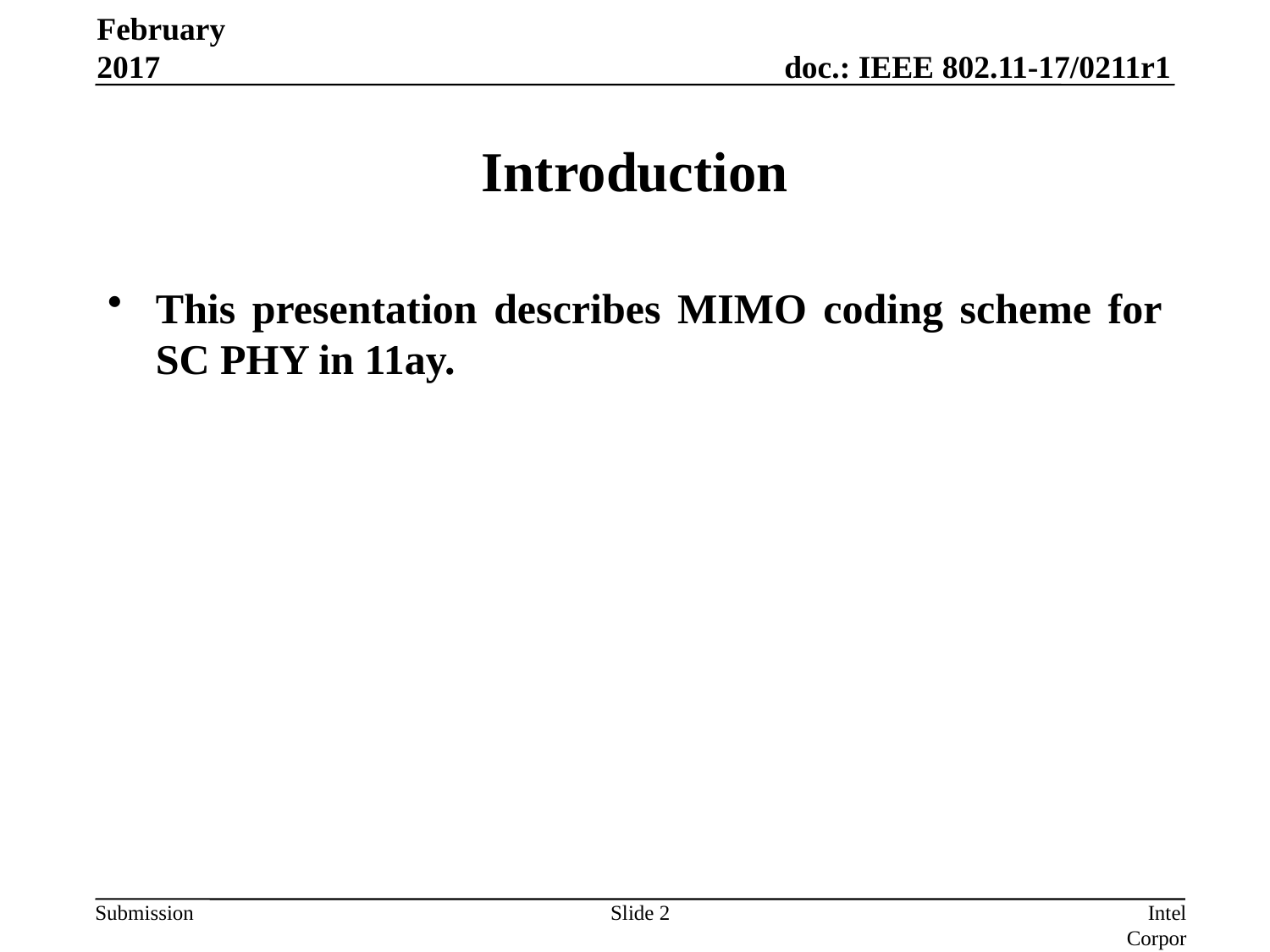

February 2017
# Introduction
This presentation describes MIMO coding scheme for SC PHY in 11ay.
Slide 2
Intel Corporation